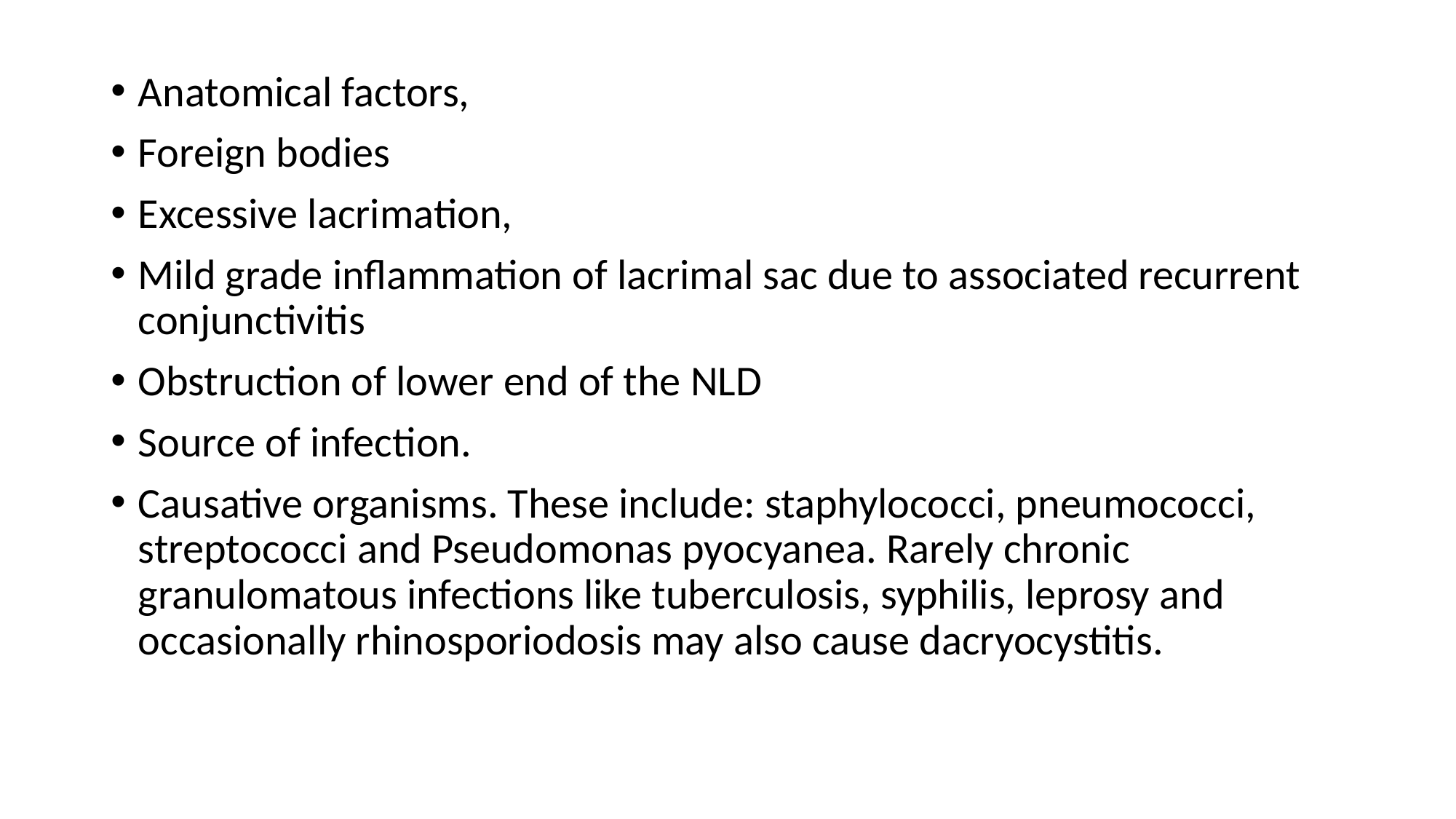

Anatomical factors,
Foreign bodies
Excessive lacrimation,
Mild grade inflammation of lacrimal sac due to associated recurrent conjunctivitis
Obstruction of lower end of the NLD
Source of infection.
Causative organisms. These include: staphylococci, pneumococci, streptococci and Pseudomonas pyocyanea. Rarely chronic granulomatous infections like tuberculosis, syphilis, leprosy and occasionally rhinosporiodosis may also cause dacryocystitis.